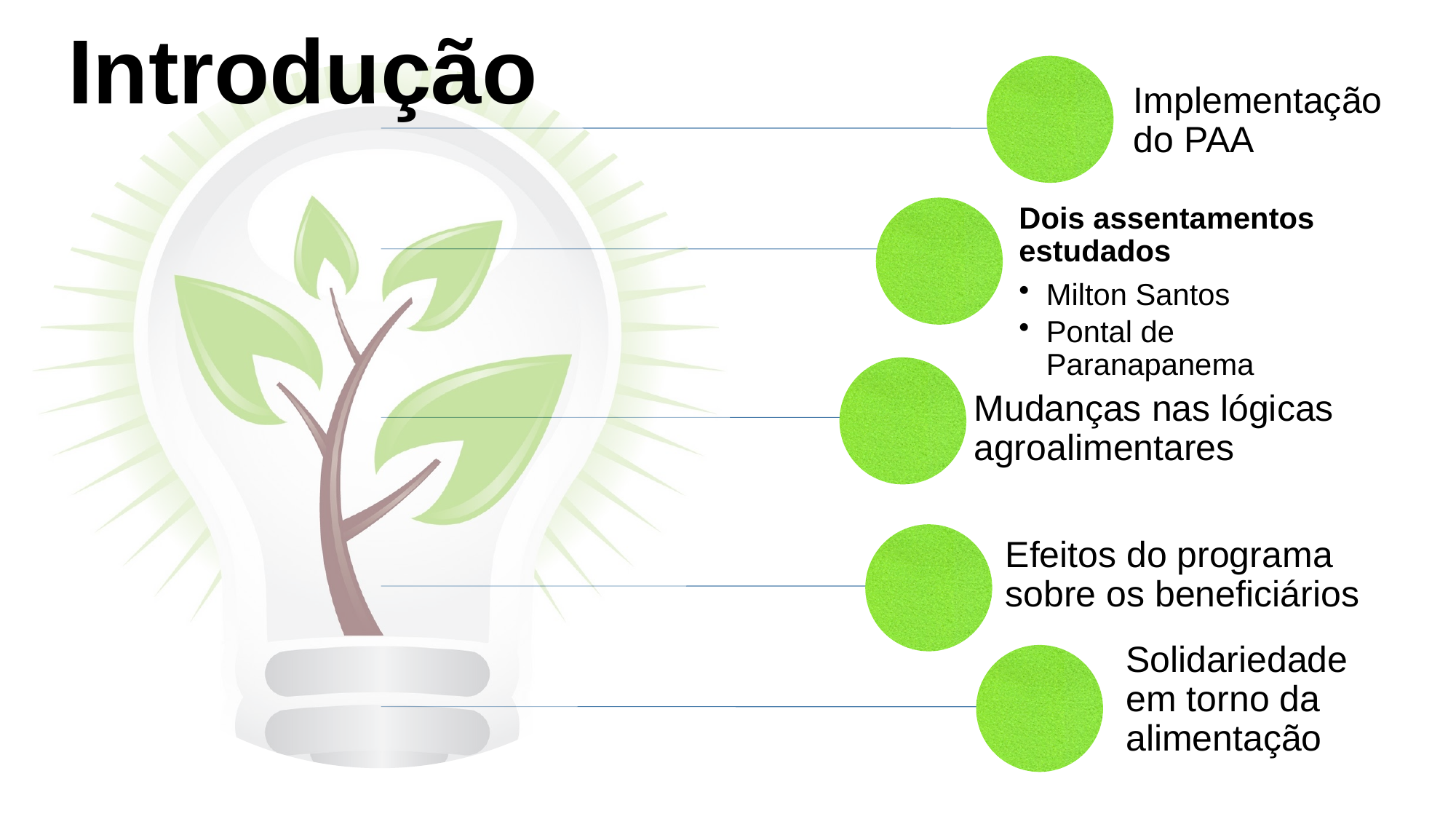

Introdução
Implementação do PAA
Dois assentamentos estudados
Milton Santos
Pontal de Paranapanema
Mudanças nas lógicas agroalimentares
Efeitos do programa sobre os beneficiários
Solidariedade em torno da alimentação